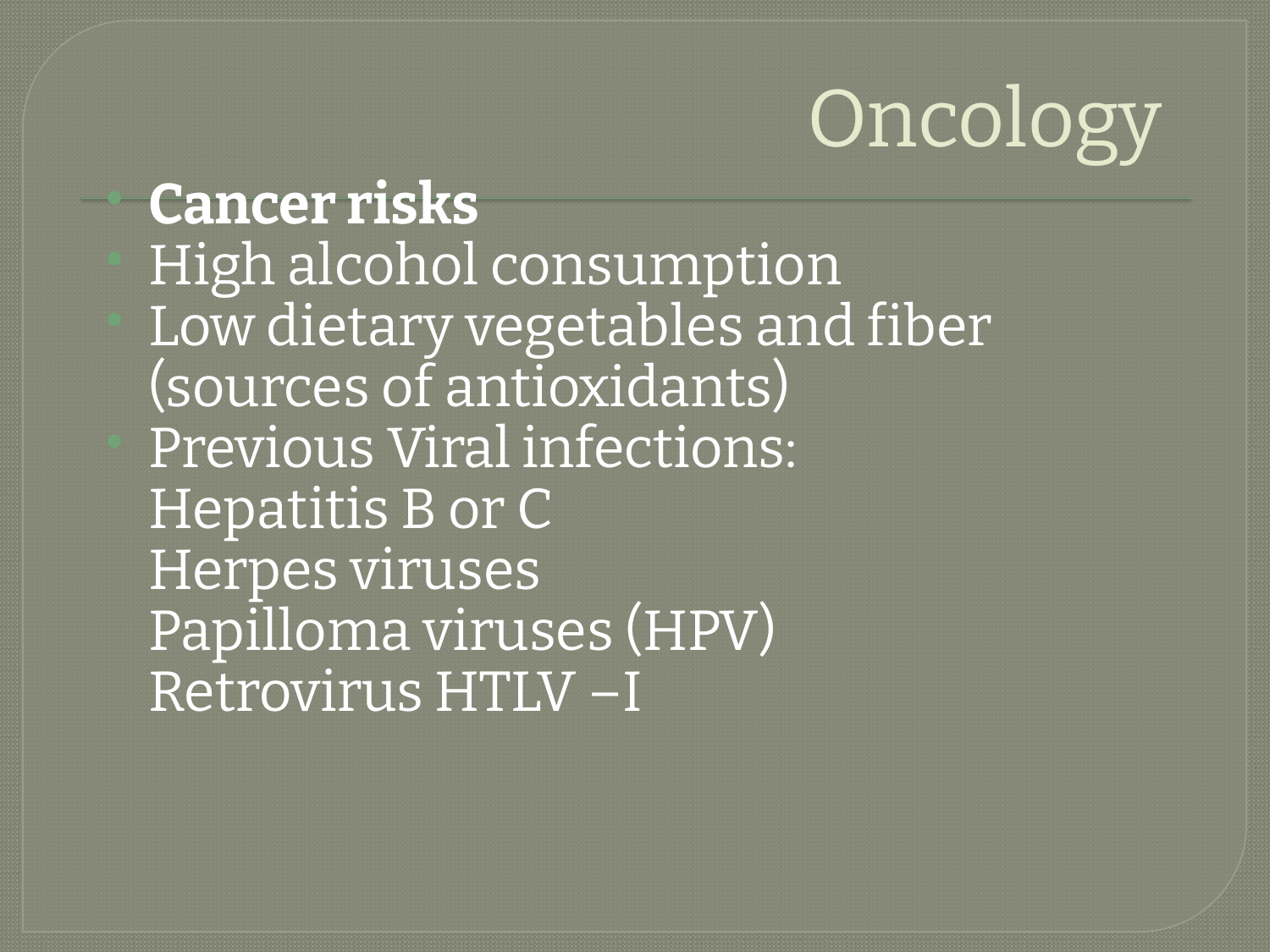

# Oncology
Cancer risks
High alcohol consumption
Low dietary vegetables and fiber (sources of antioxidants)
Previous Viral infections:
	Hepatitis B or C
	Herpes viruses
	Papilloma viruses (HPV)
	Retrovirus HTLV –I